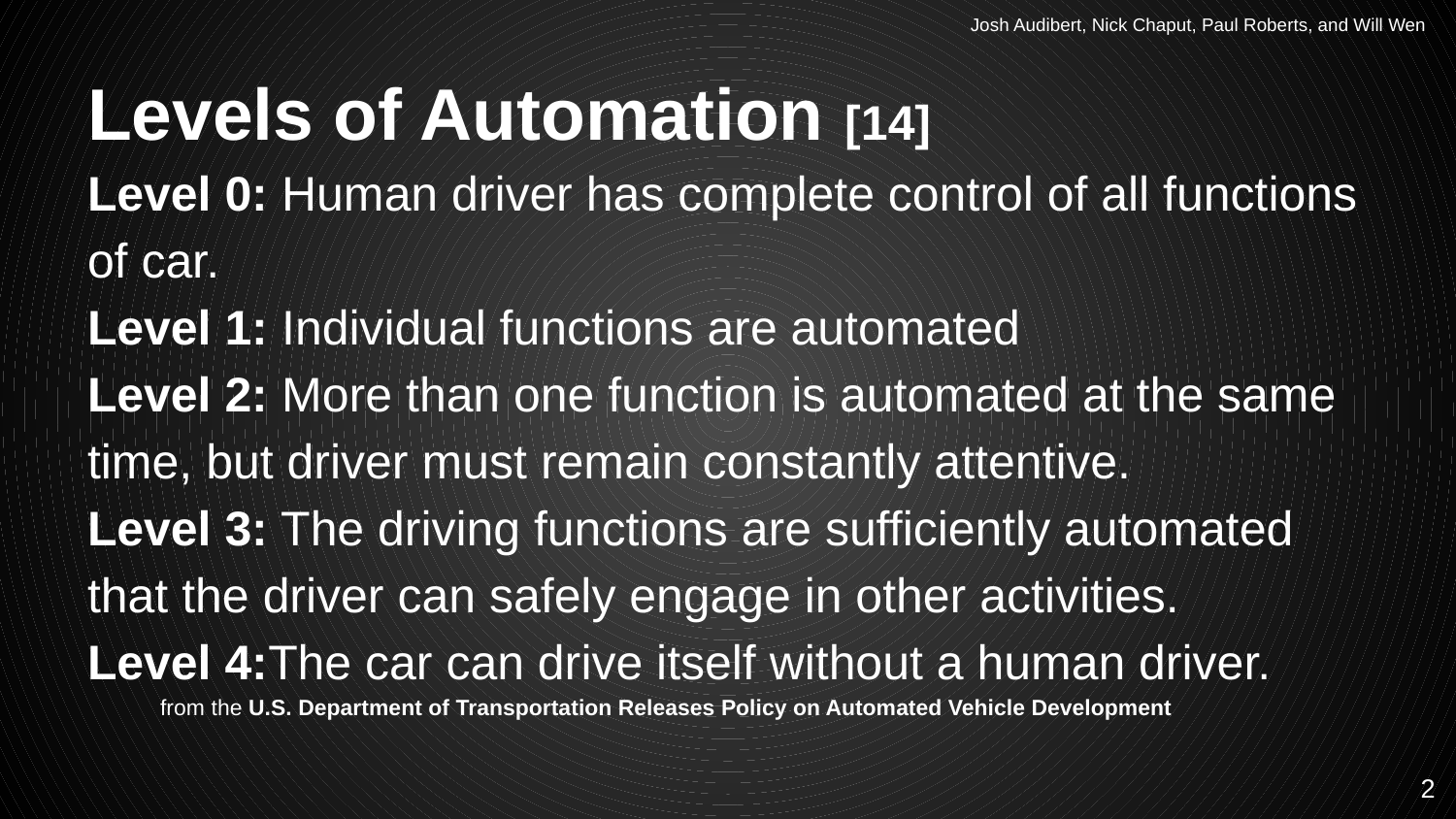

Josh Audibert, Nick Chaput, Paul Roberts, and Will Wen
# Levels of Automation [14]
Level 0: Human driver has complete control of all functions of car.
Level 1: Individual functions are automated
Level 2: More than one function is automated at the same time, but driver must remain constantly attentive.
Level 3: The driving functions are sufficiently automated that the driver can safely engage in other activities.
Level 4:The car can drive itself without a human driver.
from the U.S. Department of Transportation Releases Policy on Automated Vehicle Development

2